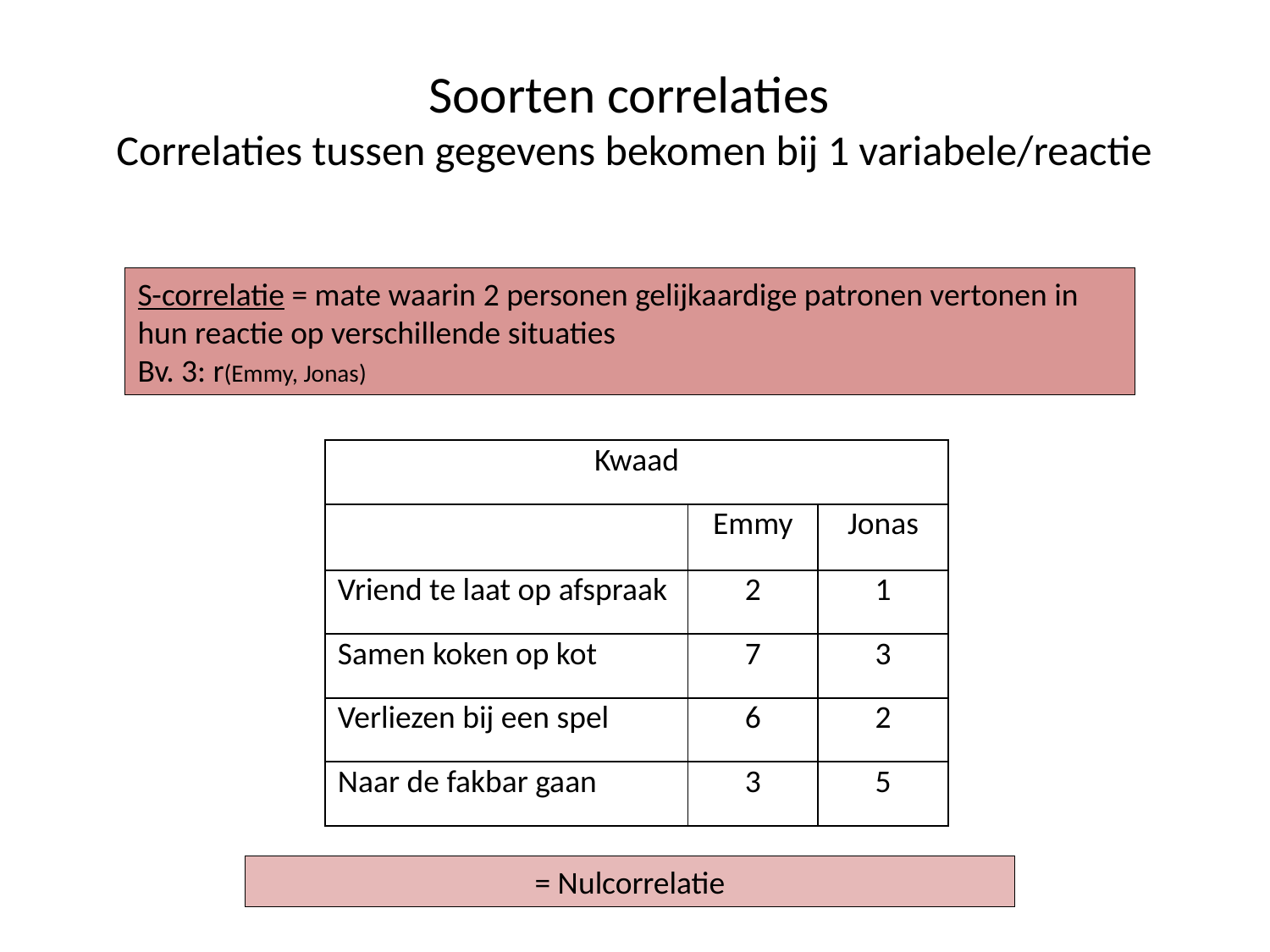

# Soorten correlaties Correlaties tussen gegevens bekomen bij 1 variabele/reactie
S-correlatie = mate waarin 2 personen gelijkaardige patronen vertonen in hun reactie op verschillende situaties
Bv. 3: r(Emmy, Jonas)
| Kwaad |  |  |
| --- | --- | --- |
|  | Emmy | Jonas |
| Vriend te laat op afspraak | 2 | 1 |
| Samen koken op kot | 7 | 3 |
| Verliezen bij een spel | 6 | 2 |
| Naar de fakbar gaan | 3 | 5 |
= Nulcorrelatie